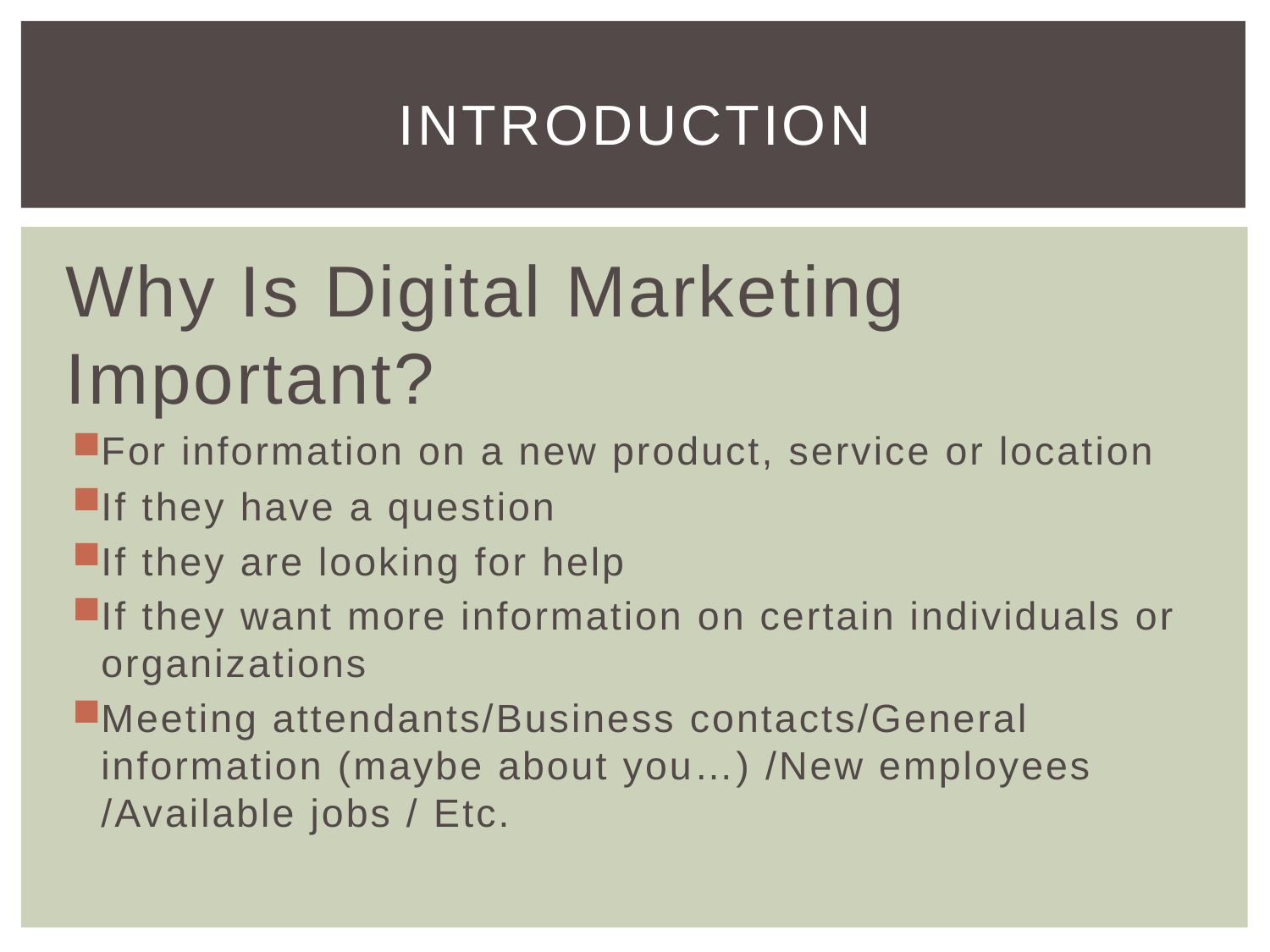

# INTRODUCTION
Why Is Digital Marketing Important?
For information on a new product, service or location
If they have a question
If they are looking for help
If they want more information on certain individuals or organizations
Meeting attendants/Business contacts/General information (maybe about you…) /New employees /Available jobs / Etc.